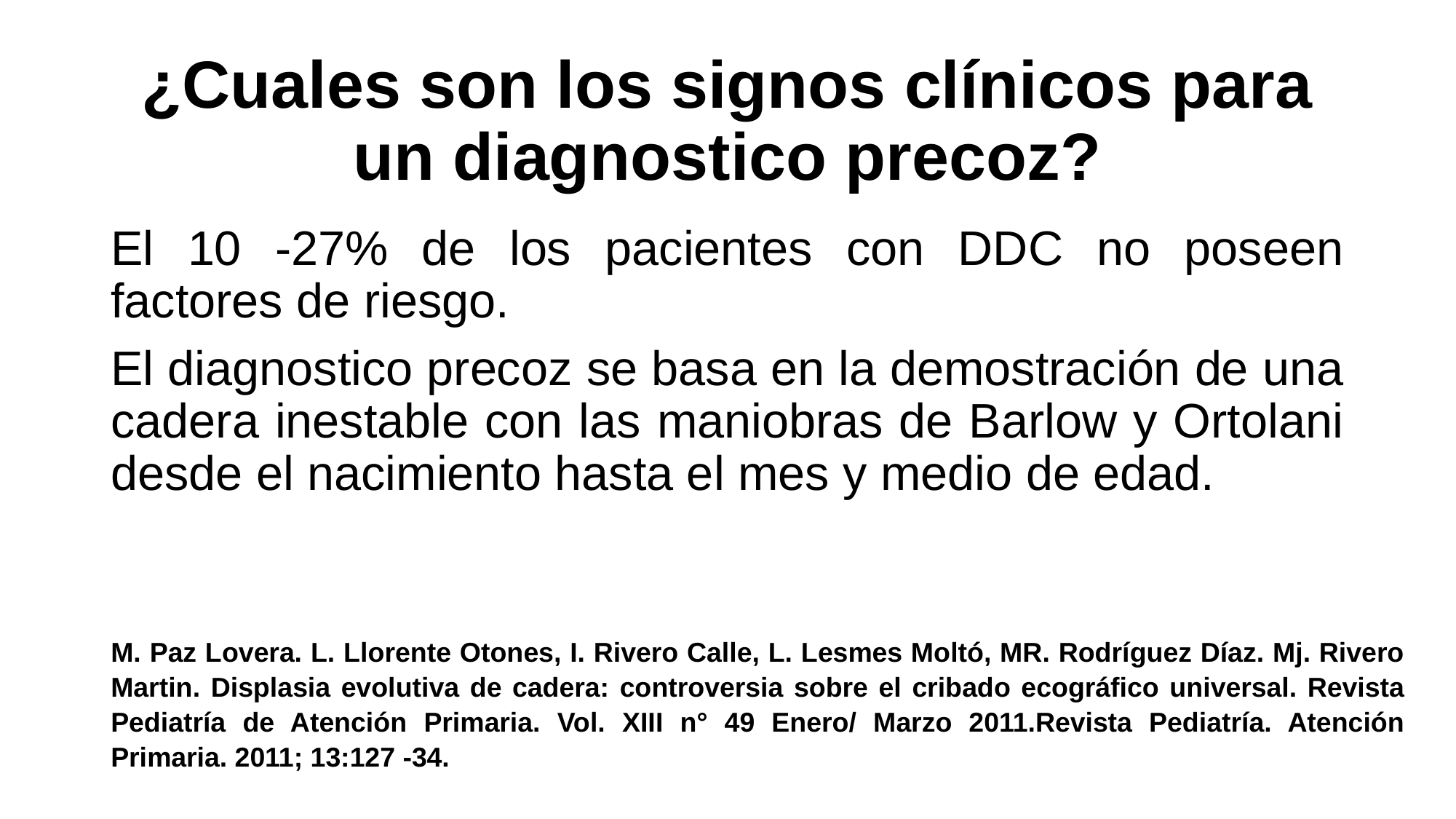

# ¿Cuales son los signos clínicos para un diagnostico precoz?
El 10 -27% de los pacientes con DDC no poseen factores de riesgo.
El diagnostico precoz se basa en la demostración de una cadera inestable con las maniobras de Barlow y Ortolani desde el nacimiento hasta el mes y medio de edad.
M. Paz Lovera. L. Llorente Otones, I. Rivero Calle, L. Lesmes Moltó, MR. Rodríguez Díaz. Mj. Rivero Martin. Displasia evolutiva de cadera: controversia sobre el cribado ecográfico universal. Revista Pediatría de Atención Primaria. Vol. XIII n° 49 Enero/ Marzo 2011.Revista Pediatría. Atención Primaria. 2011; 13:127 -34.